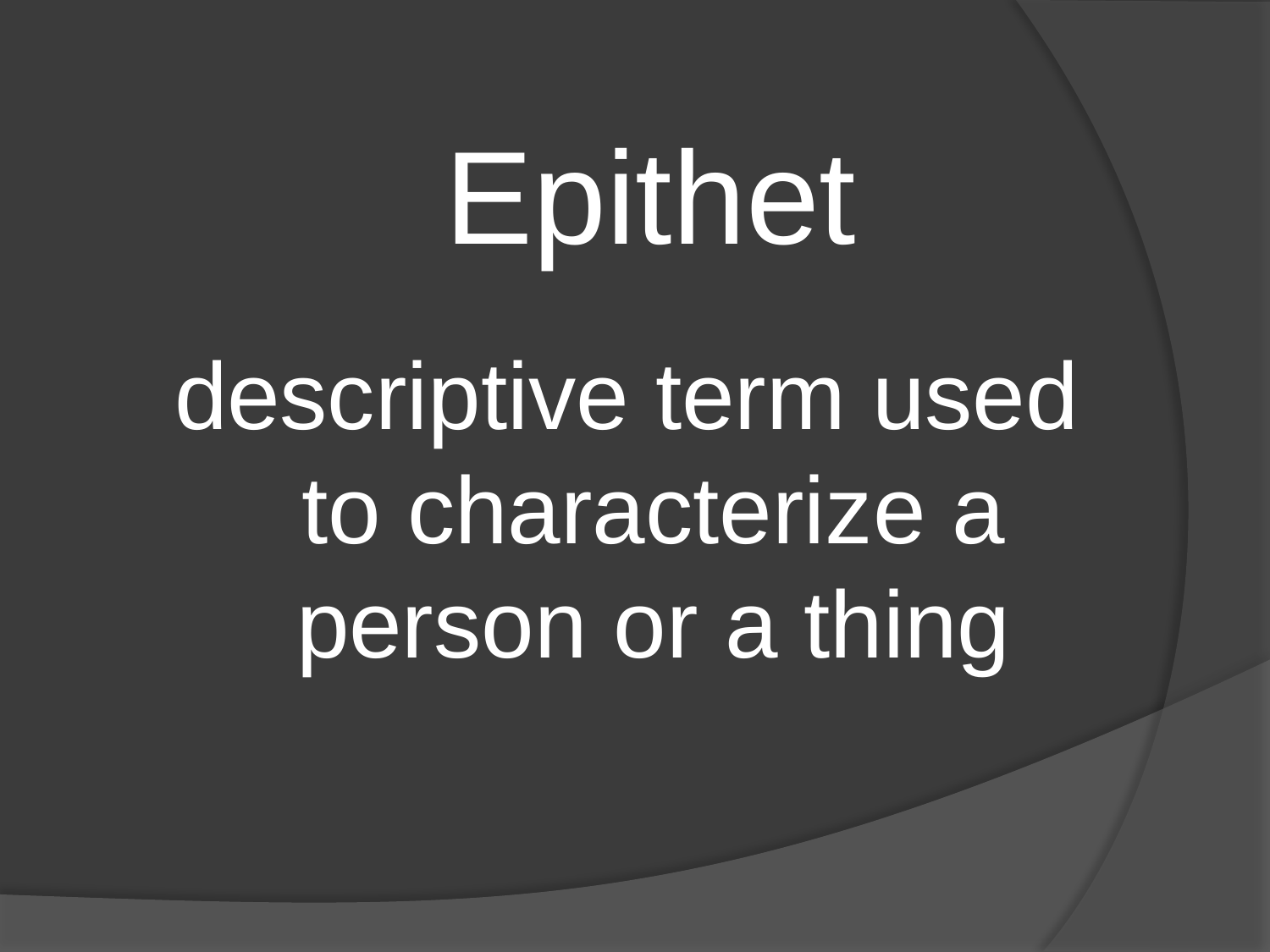

Epithet
descriptive term used to characterize a person or a thing